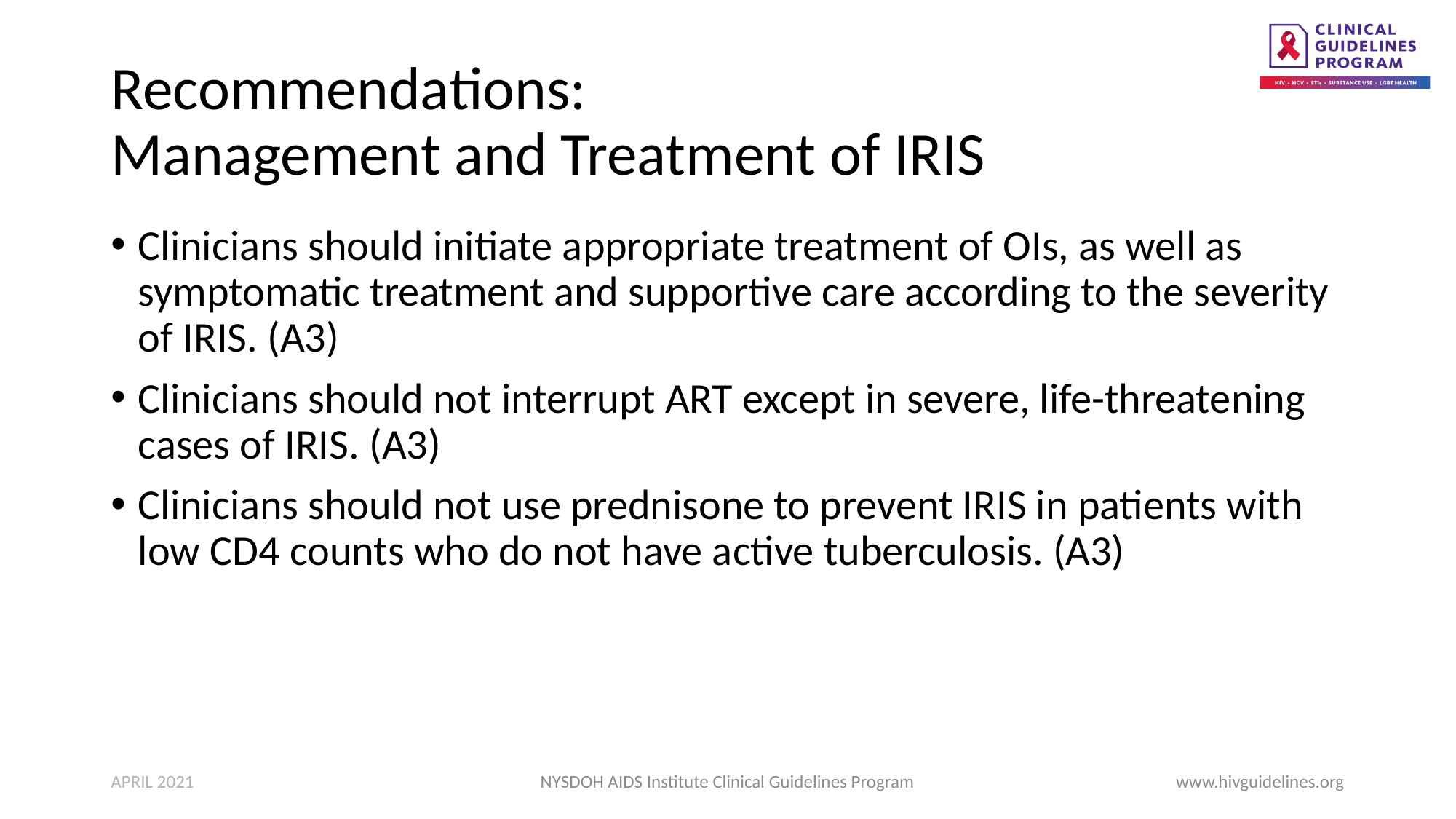

# Recommendations: Management and Treatment of IRIS
Clinicians should initiate appropriate treatment of OIs, as well as symptomatic treatment and supportive care according to the severity of IRIS. (A3)
Clinicians should not interrupt ART except in severe, life-threatening cases of IRIS. (A3)
Clinicians should not use prednisone to prevent IRIS in patients with low CD4 counts who do not have active tuberculosis. (A3)
APRIL 2021
NYSDOH AIDS Institute Clinical Guidelines Program
www.hivguidelines.org